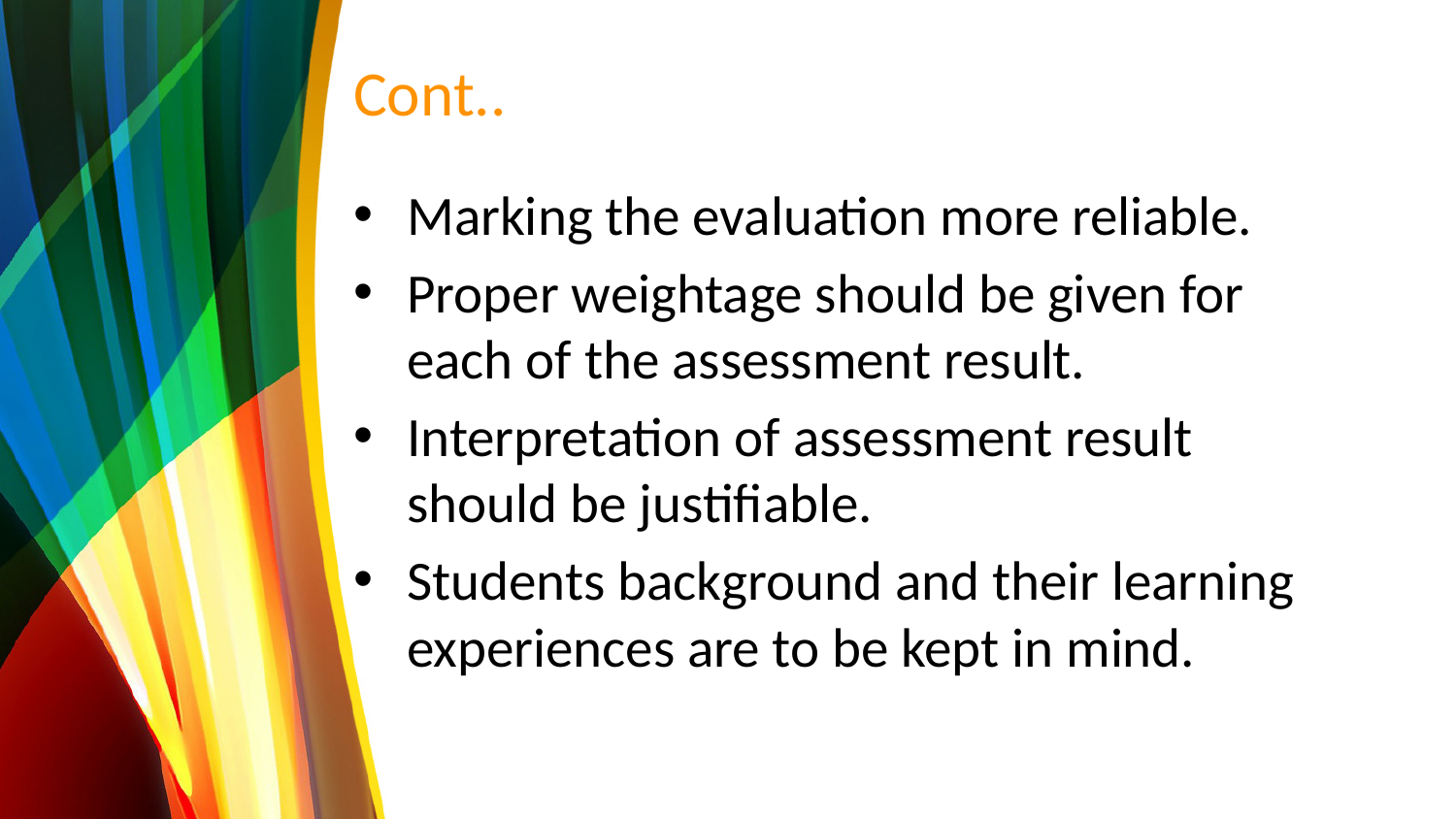

# Cont..
Marking the evaluation more reliable.
Proper weightage should be given for each of the assessment result.
Interpretation of assessment result should be justifiable.
Students background and their learning experiences are to be kept in mind.